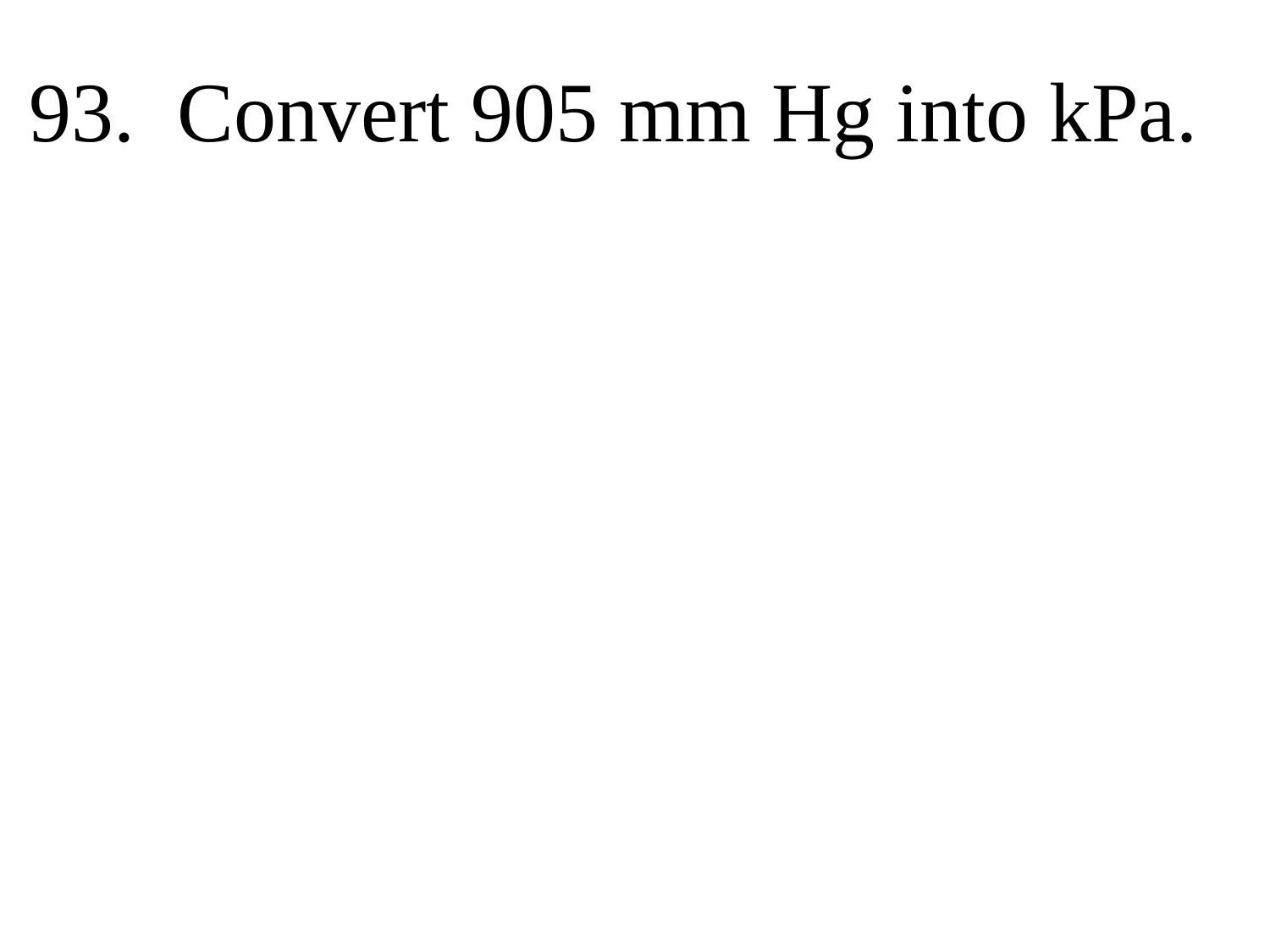

93.  Convert 905 mm Hg into kPa.